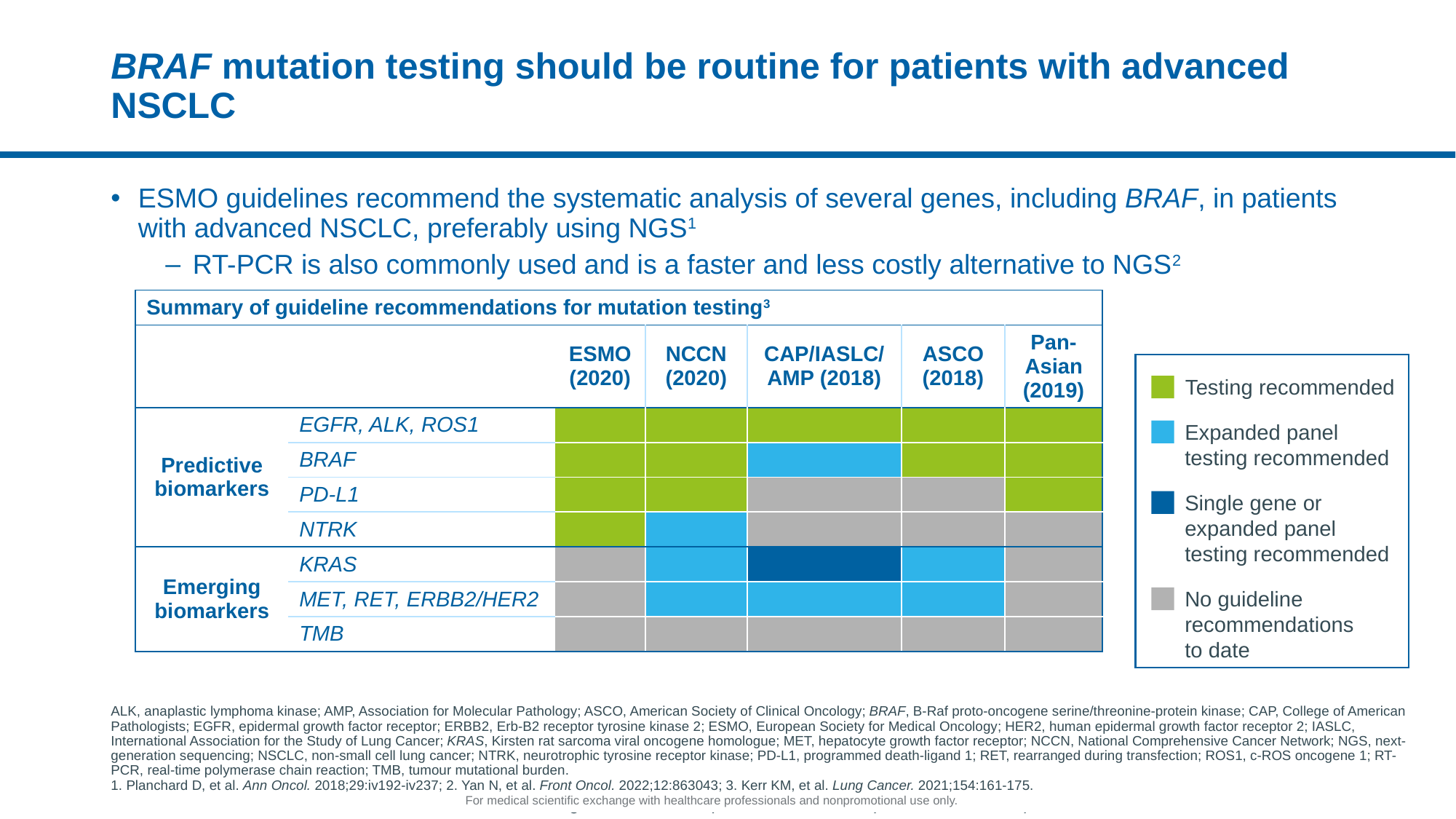

# BRAF mutation testing should be routine for patients with advanced NSCLC
ESMO guidelines recommend the systematic analysis of several genes, including BRAF, in patients with advanced NSCLC, preferably using NGS1
RT-PCR is also commonly used and is a faster and less costly alternative to NGS2
| Summary of guideline recommendations for mutation testing3 |  |  |  |  |  |  |
| --- | --- | --- | --- | --- | --- | --- |
|  |  | ESMO (2020) | NCCN (2020) | CAP/IASLC/ AMP (2018) | ASCO (2018) | Pan-Asian (2019) |
| Predictive biomarkers | EGFR, ALK, ROS1 |  |  |  |  |  |
|  | BRAF |  |  |  |  |  |
|  | PD-L1 |  |  |  |  |  |
|  | NTRK |  |  |  |  |  |
| Emerging biomarkers | KRAS |  |  |  |  |  |
|  | MET, RET, ERBB2/HER2 |  |  |  |  |  |
|  | TMB |  |  |  |  |  |

Testing recommended

Expanded panel testing recommended

Single gene or expanded panel testing recommended

No guideline recommendations to date

ALK, anaplastic lymphoma kinase; AMP, Association for Molecular Pathology; ASCO, American Society of Clinical Oncology; BRAF, B-Raf proto-oncogene serine/threonine-protein kinase; CAP, College of American Pathologists; EGFR, epidermal growth factor receptor; ERBB2, Erb-B2 receptor tyrosine kinase 2; ESMO, European Society for Medical Oncology; HER2, human epidermal growth factor receptor 2; IASLC, International Association for the Study of Lung Cancer; KRAS, Kirsten rat sarcoma viral oncogene homologue; MET, hepatocyte growth factor receptor; NCCN, National Comprehensive Cancer Network; NGS, next-generation sequencing; NSCLC, non-small cell lung cancer; NTRK, neurotrophic tyrosine receptor kinase; PD-L1, programmed death-ligand 1; RET, rearranged during transfection; ROS1, c-ROS oncogene 1; RT-PCR, real-time polymerase chain reaction; TMB, tumour mutational burden.
1. Planchard D, et al. Ann Oncol. 2018;29:iv192-iv237; 2. Yan N, et al. Front Oncol. 2022;12:863043; 3. Kerr KM, et al. Lung Cancer. 2021;154:161-175.